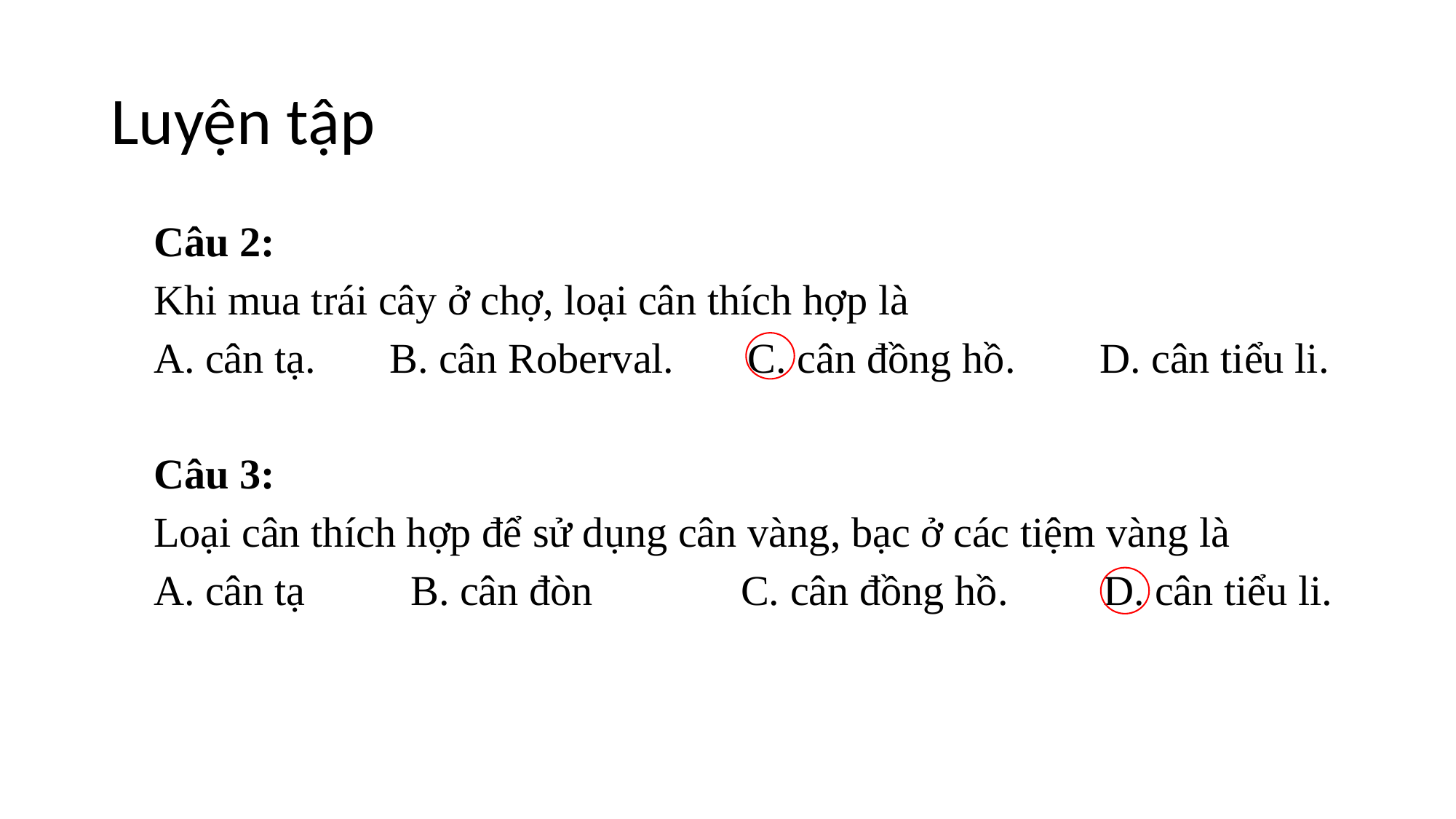

# Luyện tập
Câu 2:
Khi mua trái cây ở chợ, loại cân thích hợp là
A. cân tạ.       B. cân Roberval.       C. cân đồng hồ.        D. cân tiểu li.

Câu 3:
Loại cân thích hợp để sử dụng cân vàng, bạc ở các tiệm vàng là
A. cân tạ          B. cân đòn              C. cân đồng hồ.         D. cân tiểu li.